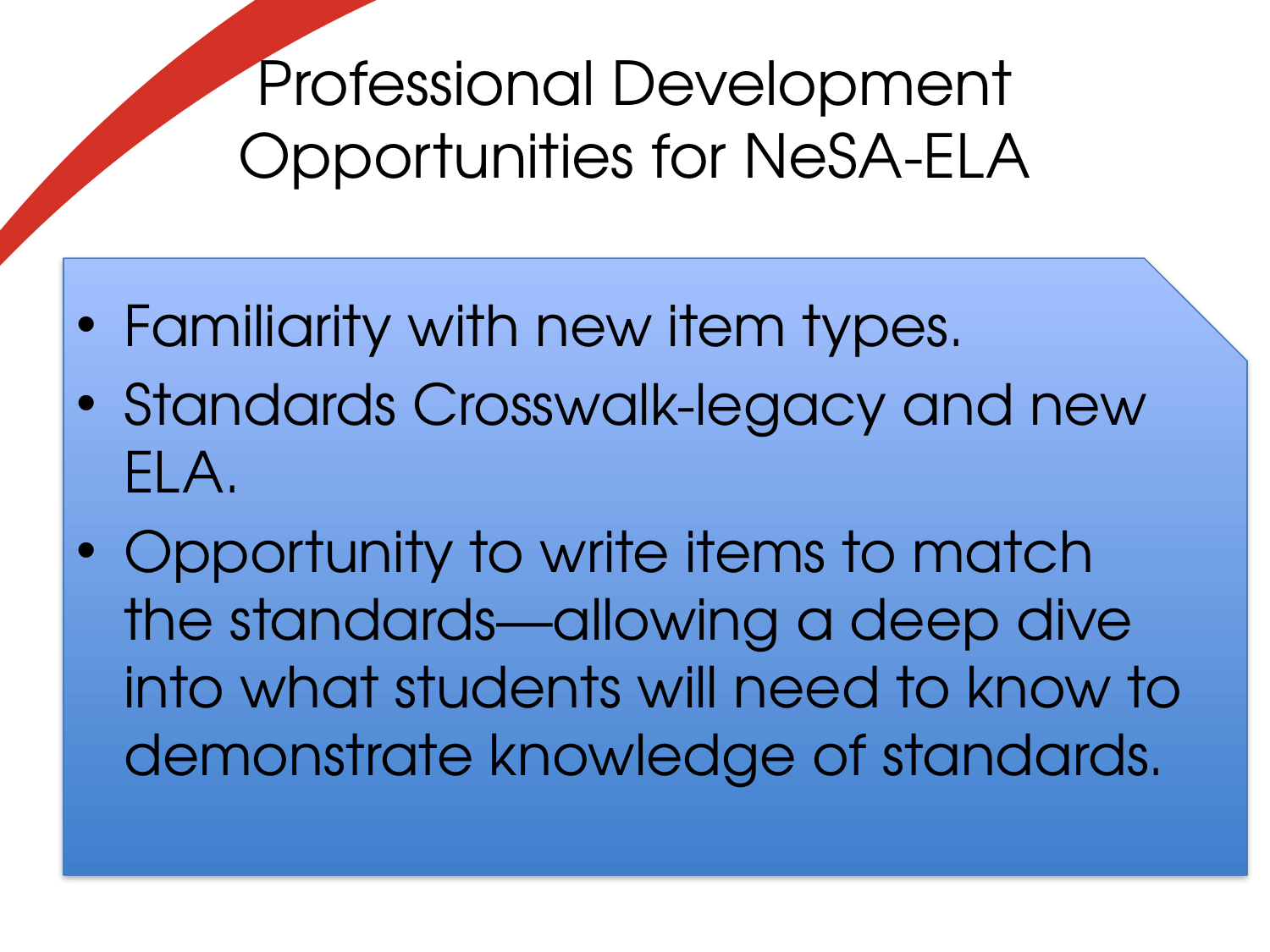

# Professional Development Opportunities for NeSA-ELA

Familiarity with new item types.
Standards Crosswalk-legacy and new ELA.
Opportunity to write items to match the standards—allowing a deep dive into what students will need to know to demonstrate knowledge of standards.